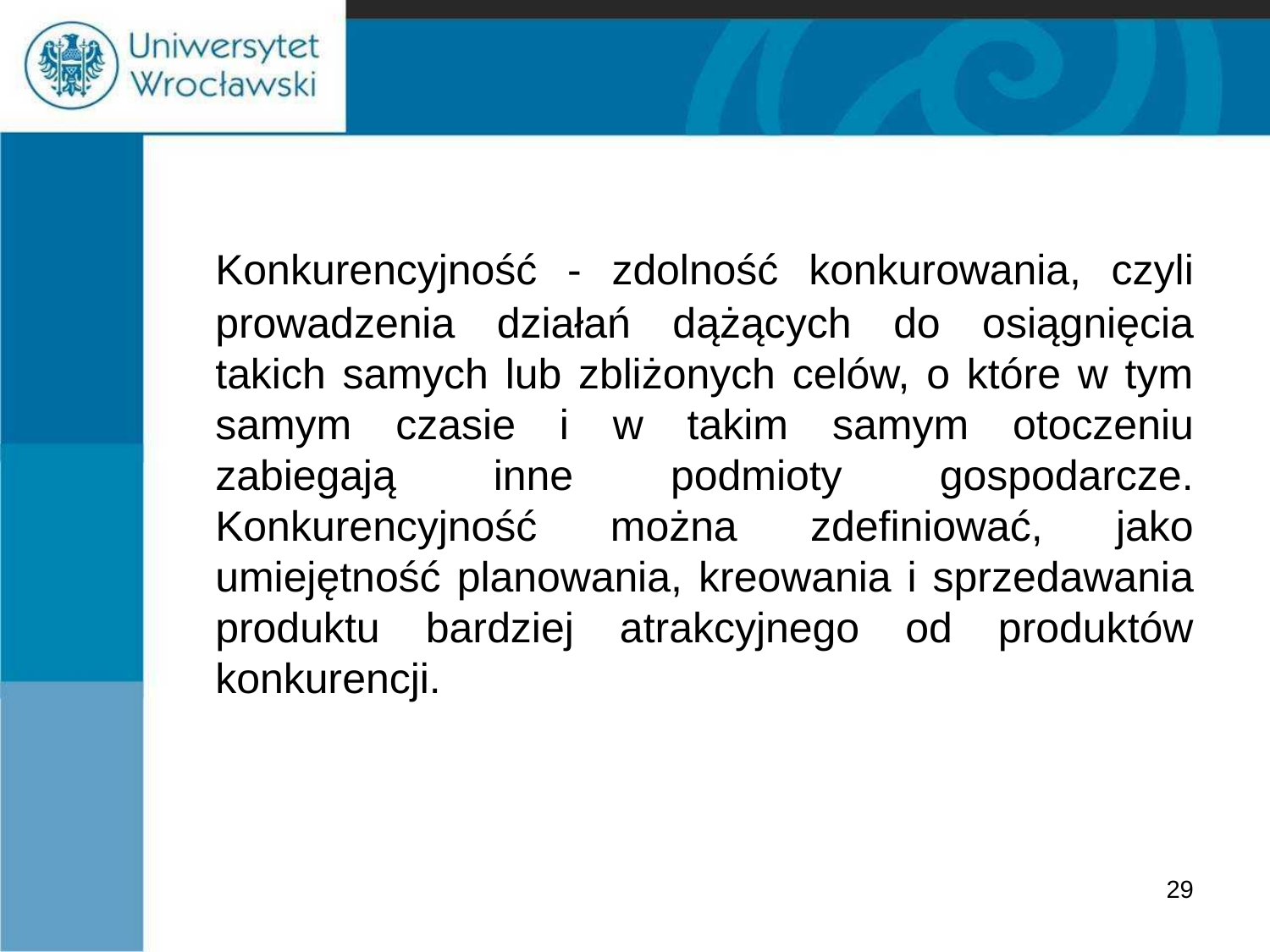

#
	Konkurencyjność - zdolność konkurowania, czyli prowadzenia działań dążących do osiągnięcia takich samych lub zbliżonych celów, o które w tym samym czasie i w takim samym otoczeniu zabiegają inne podmioty gospodarcze. Konkurencyjność można zdefiniować, jako umiejętność planowania, kreowania i sprzedawania produktu bardziej atrakcyjnego od produktów konkurencji.
29